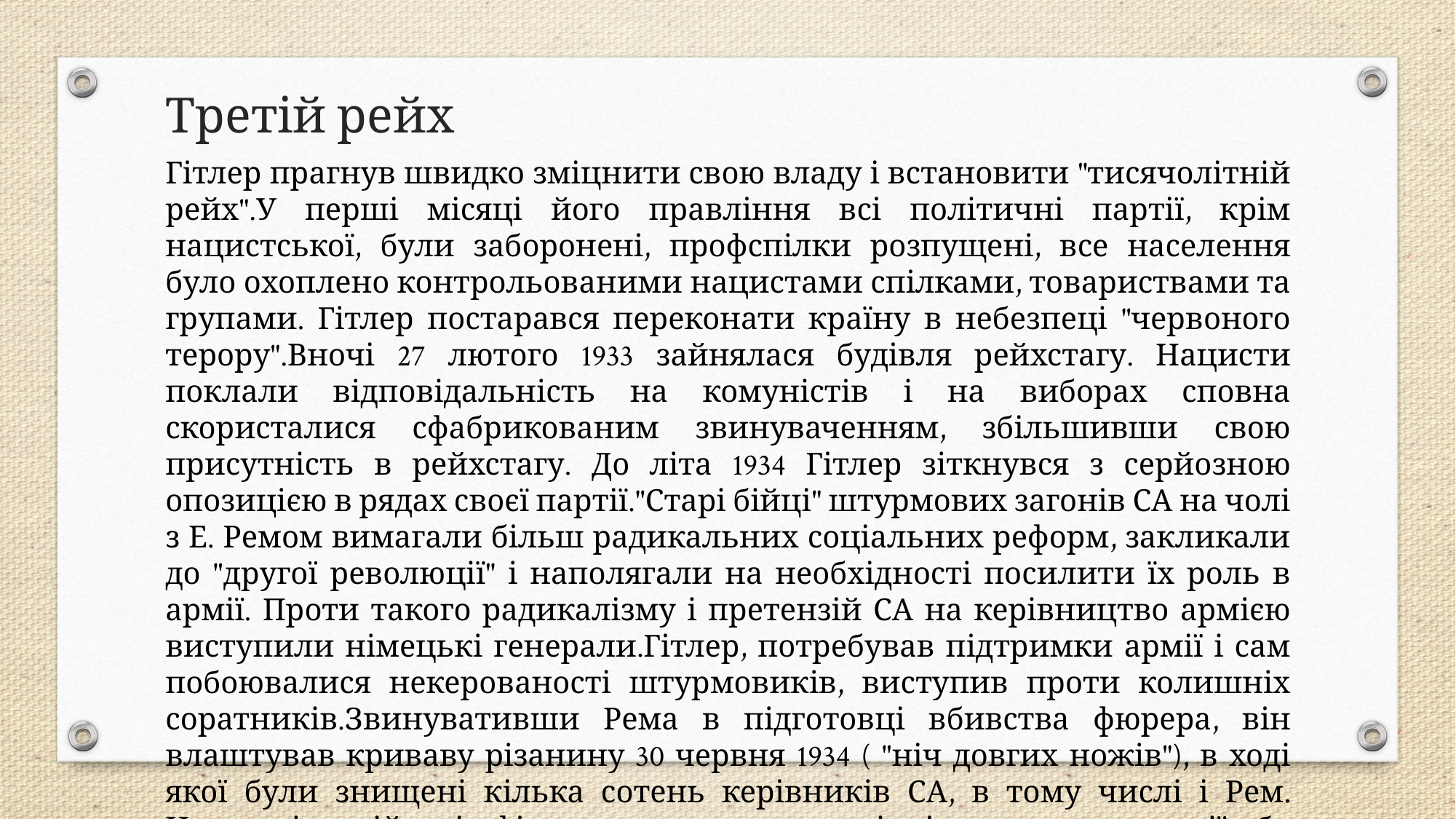

# Третій рейх
Гітлер прагнув швидко зміцнити свою владу і встановити "тисячолітній рейх".У перші місяці його правління всі політичні партії, крім нацистської, були заборонені, профспілки розпущені, все населення було охоплено контрольованими нацистами спілками, товариствами та групами. Гітлер постарався переконати країну в небезпеці "червоного терору".Вночі 27 лютого 1933 зайнялася будівля рейхстагу. Нацисти поклали відповідальність на комуністів і на виборах сповна скористалися сфабрикованим звинуваченням, збільшивши свою присутність в рейхстагу. До літа 1934 Гітлер зіткнувся з серйозною опозицією в рядах своєї партії."Старі бійці" штурмових загонів СА на чолі з Е. Ремом вимагали більш радикальних соціальних реформ, закликали до "другої революції" і наполягали на необхідності посилити їх роль в армії. Проти такого радикалізму і претензій СА на керівництво армією виступили німецькі генерали.Гітлер, потребував підтримки армії і сам побоювалися некерованості штурмовиків, виступив проти колишніх соратників.Звинувативши Рема в підготовці вбивства фюрера, він влаштував криваву різанину 30 червня 1934 ( "ніч довгих ножів"), в ході якої були знищені кілька сотень керівників СА, в тому числі і Рем. Невдовзі армійські офіцери присягнули на вірність не конституції або країні, а особисто Гітлеру.